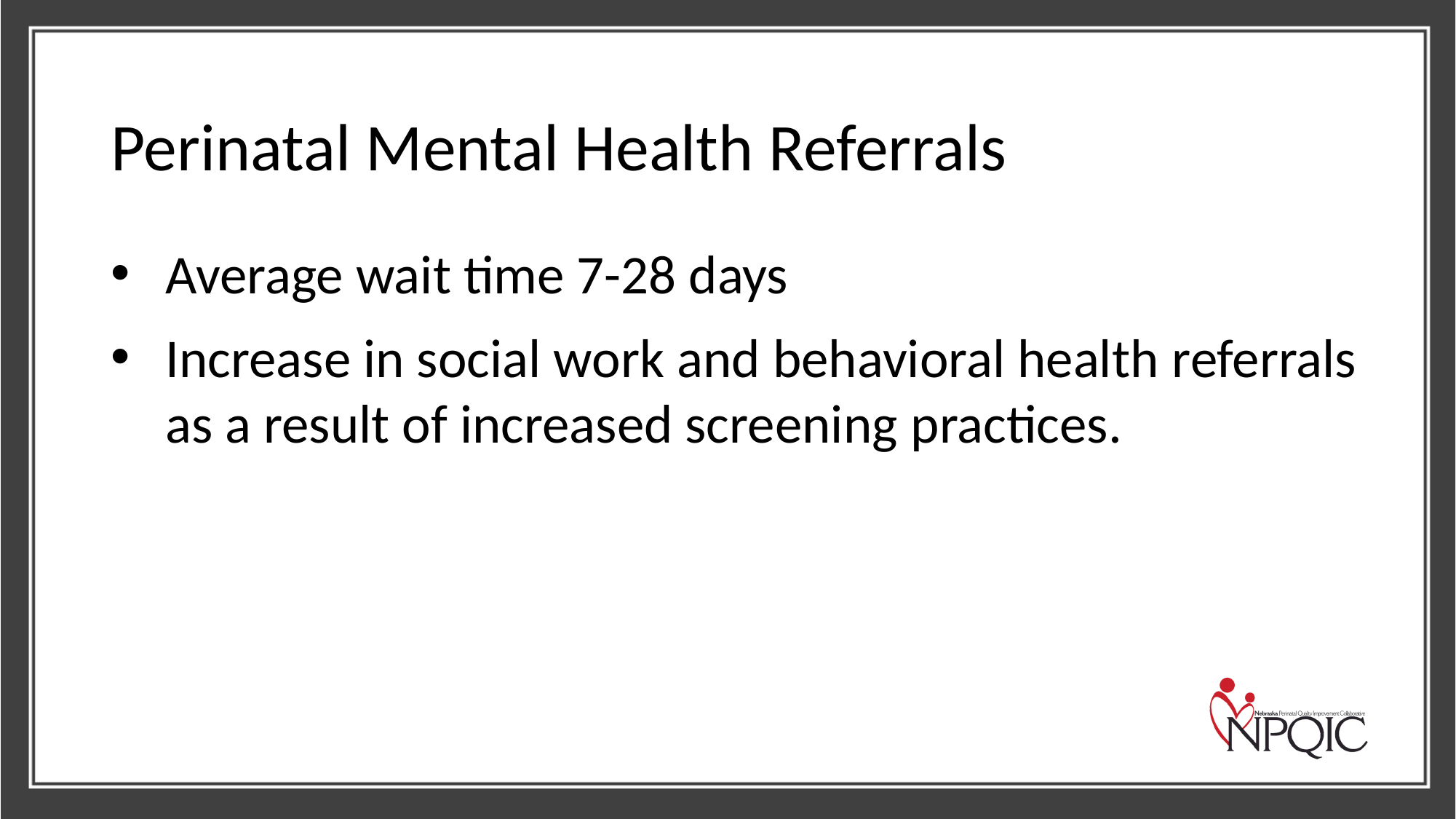

# Perinatal Mental Health Referrals
Average wait time 7-28 days ​
Increase in social work and behavioral health referrals as a result of increased screening practices.​